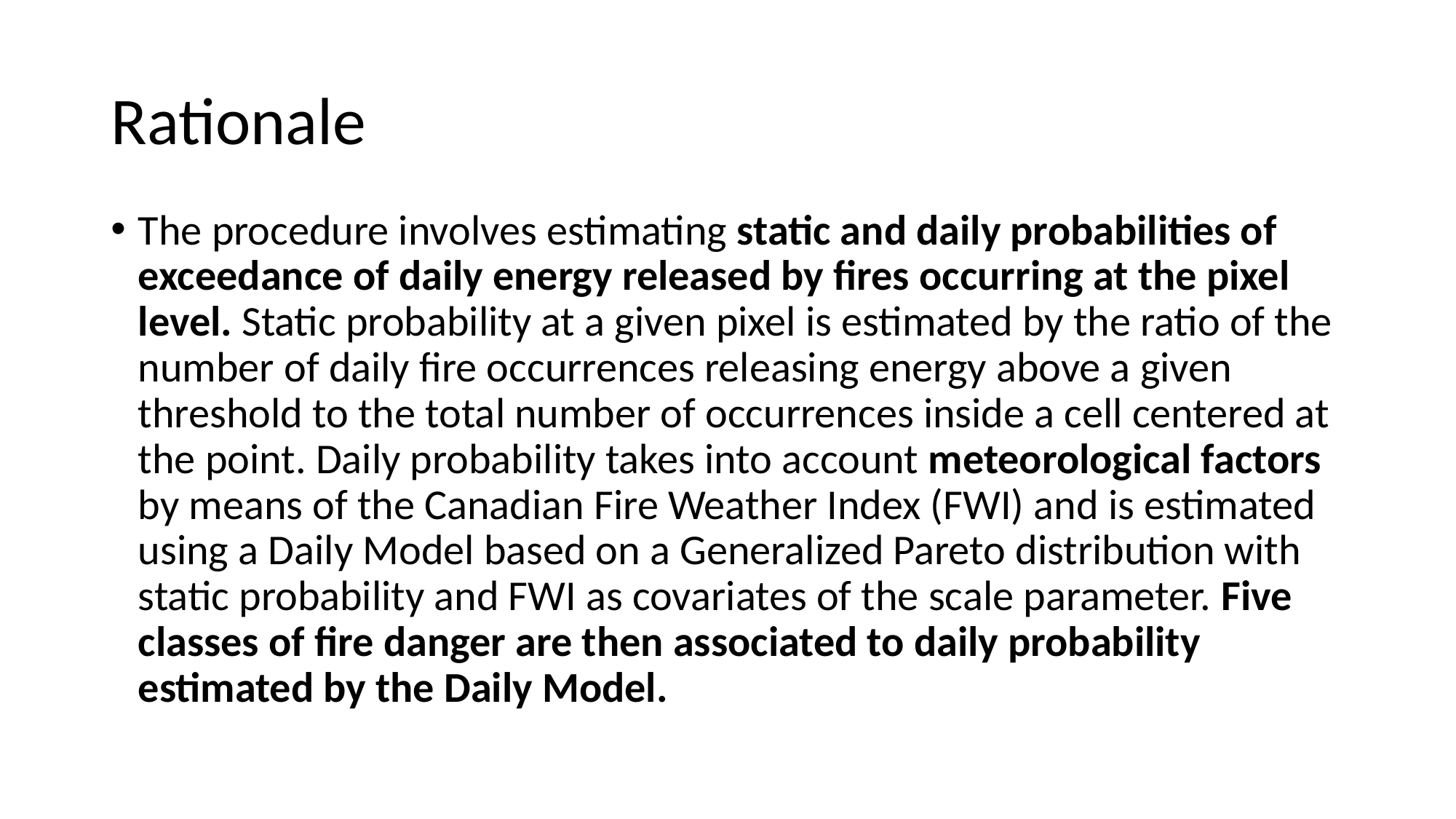

# Rationale
The procedure involves estimating static and daily probabilities of exceedance of daily energy released by fires occurring at the pixel level. Static probability at a given pixel is estimated by the ratio of the number of daily fire occurrences releasing energy above a given threshold to the total number of occurrences inside a cell centered at the point. Daily probability takes into account meteorological factors by means of the Canadian Fire Weather Index (FWI) and is estimated using a Daily Model based on a Generalized Pareto distribution with static probability and FWI as covariates of the scale parameter. Five classes of fire danger are then associated to daily probability estimated by the Daily Model.